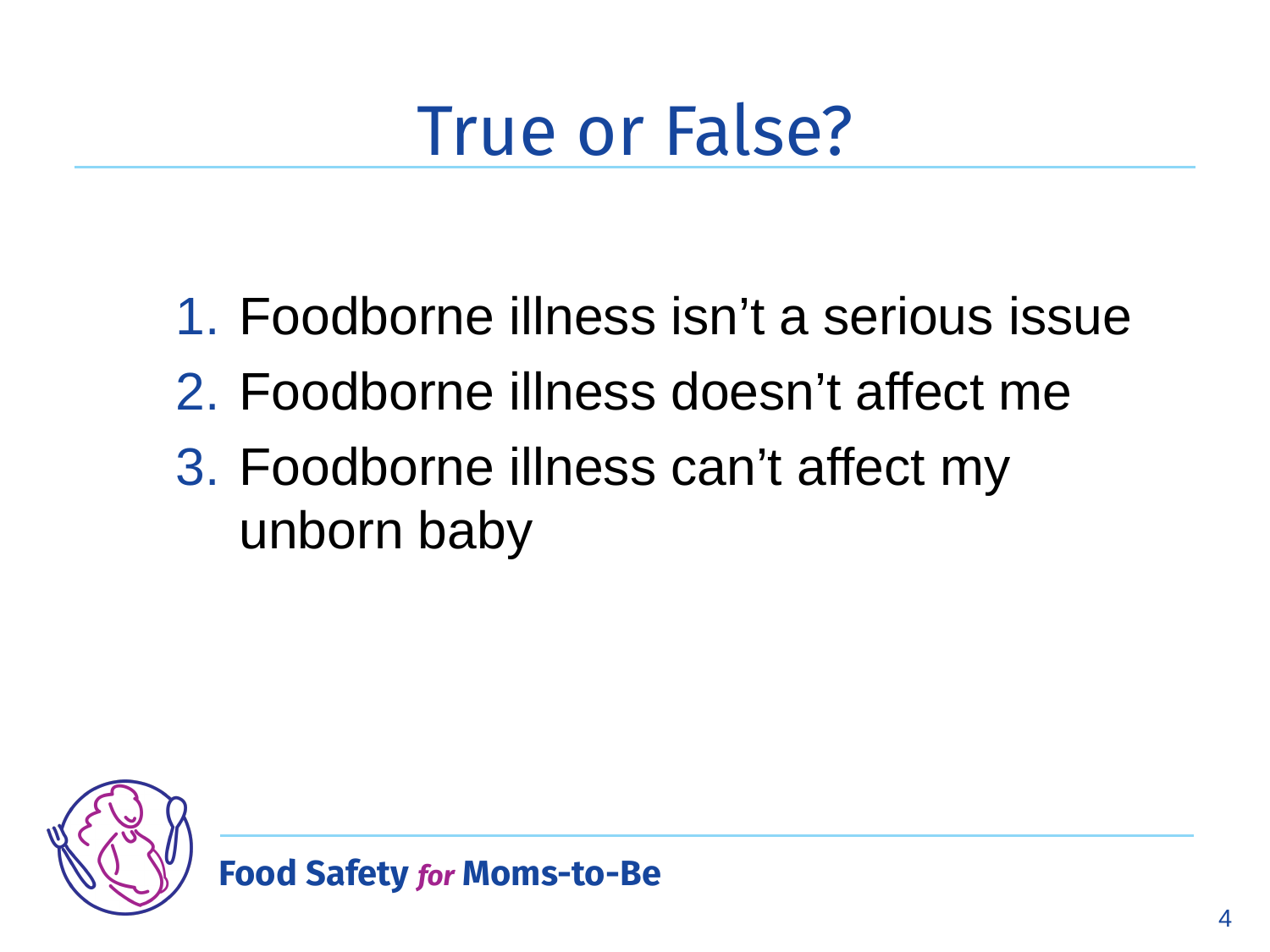

# True or False?
1.	Foodborne illness isn’t a serious issue
2.	Foodborne illness doesn’t affect me
3.	Foodborne illness can’t affect my
unborn baby
4